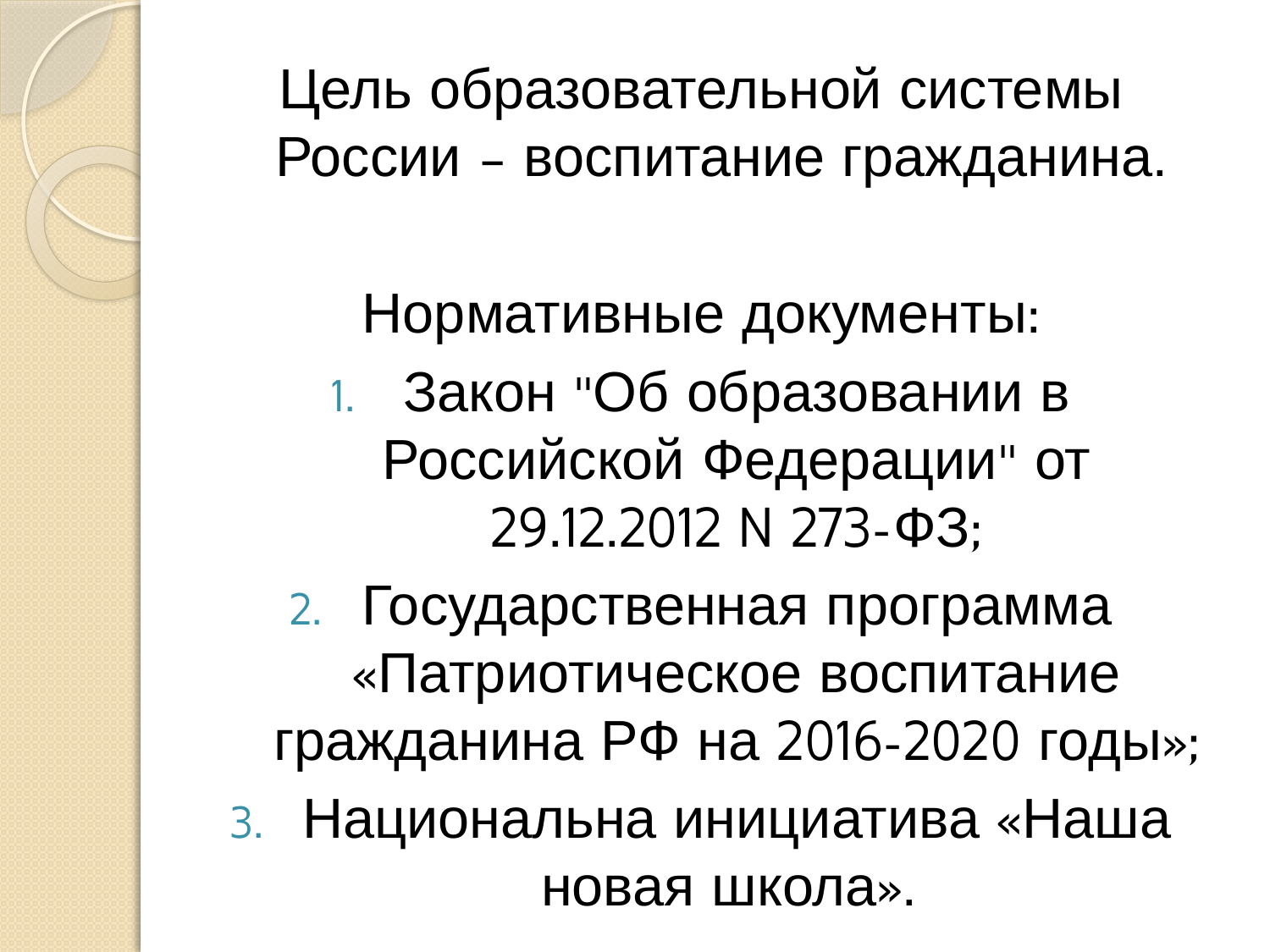

Цель образовательной системы России – воспитание гражданина.

Нормативные документы:
Закон "Об образовании в Российской Федерации" от 29.12.2012 N 273-ФЗ;
Государственная программа «Патриотическое воспитание гражданина РФ на 2016-2020 годы»;
Национальна инициатива «Наша новая школа».